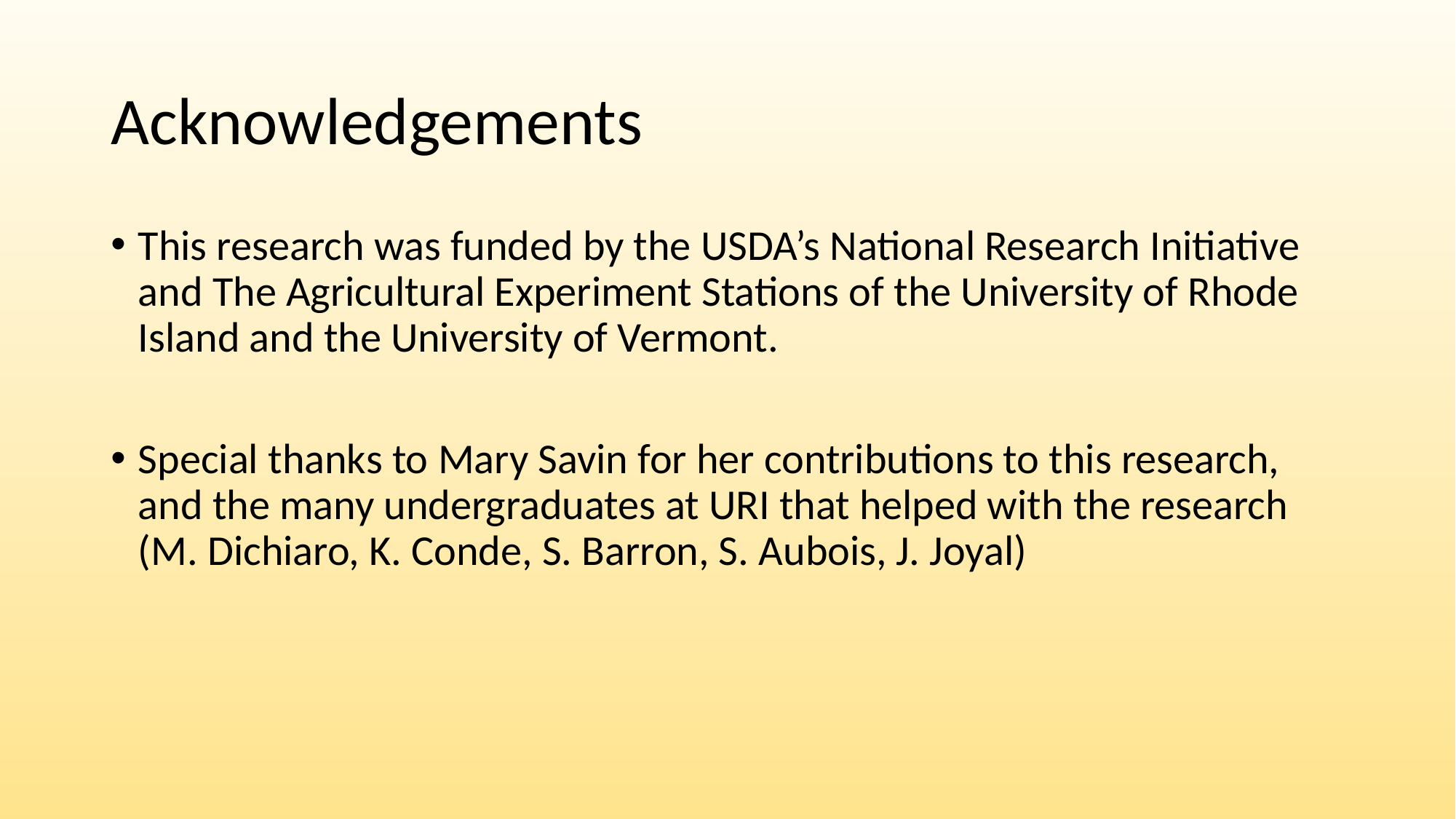

# Acknowledgements
This research was funded by the USDA’s National Research Initiative and The Agricultural Experiment Stations of the University of Rhode Island and the University of Vermont.

Special thanks to Mary Savin for her contributions to this research, and the many undergraduates at URI that helped with the research (M. Dichiaro, K. Conde, S. Barron, S. Aubois, J. Joyal)